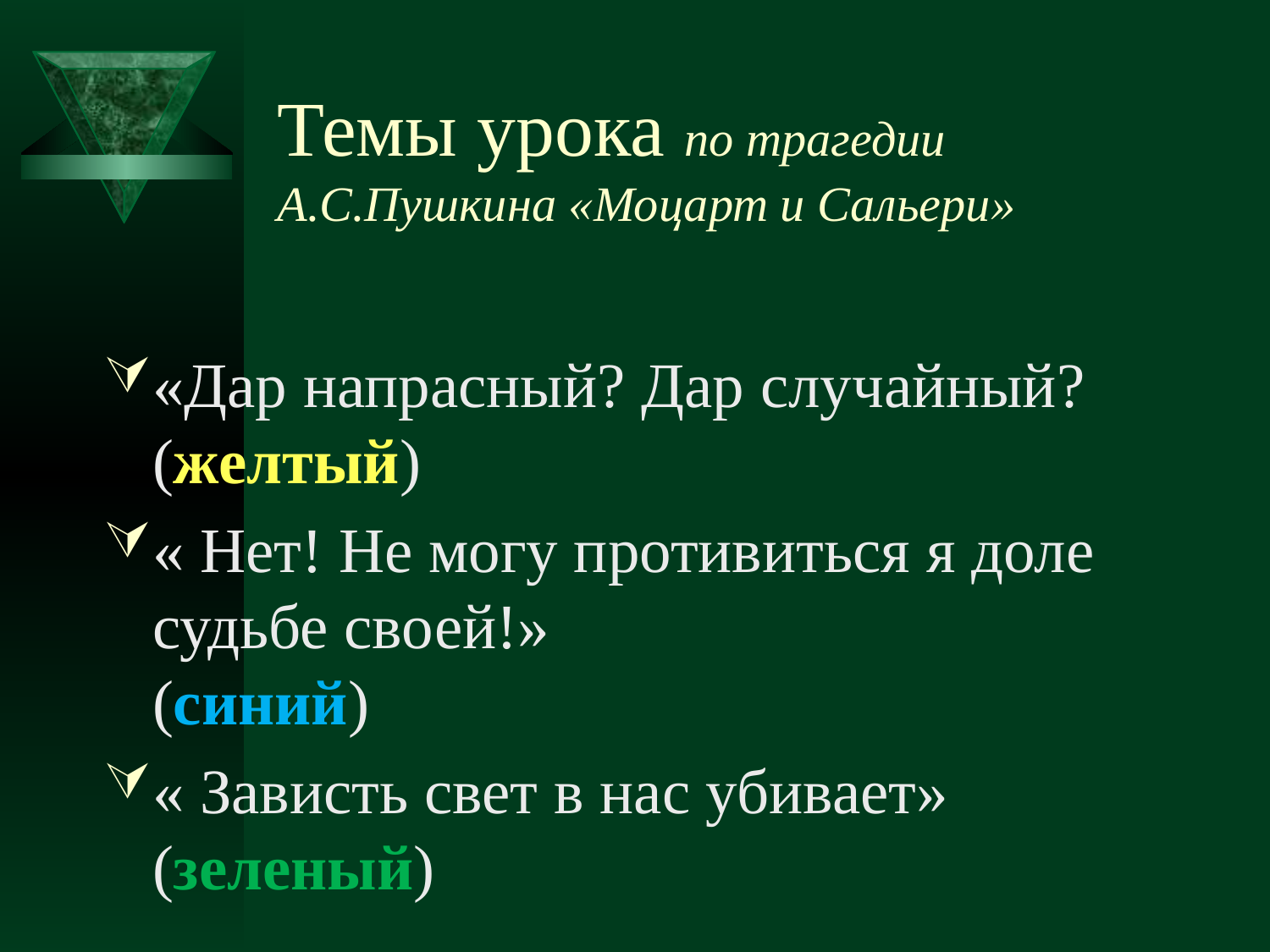

# Темы урока по трагедии А.С.Пушкина «Моцарт и Сальери»
«Дар напрасный? Дар случайный? (желтый)
« Нет! Не могу противиться я доле судьбе своей!»                           (синий)
« Зависть свет в нас убивает» (зеленый)